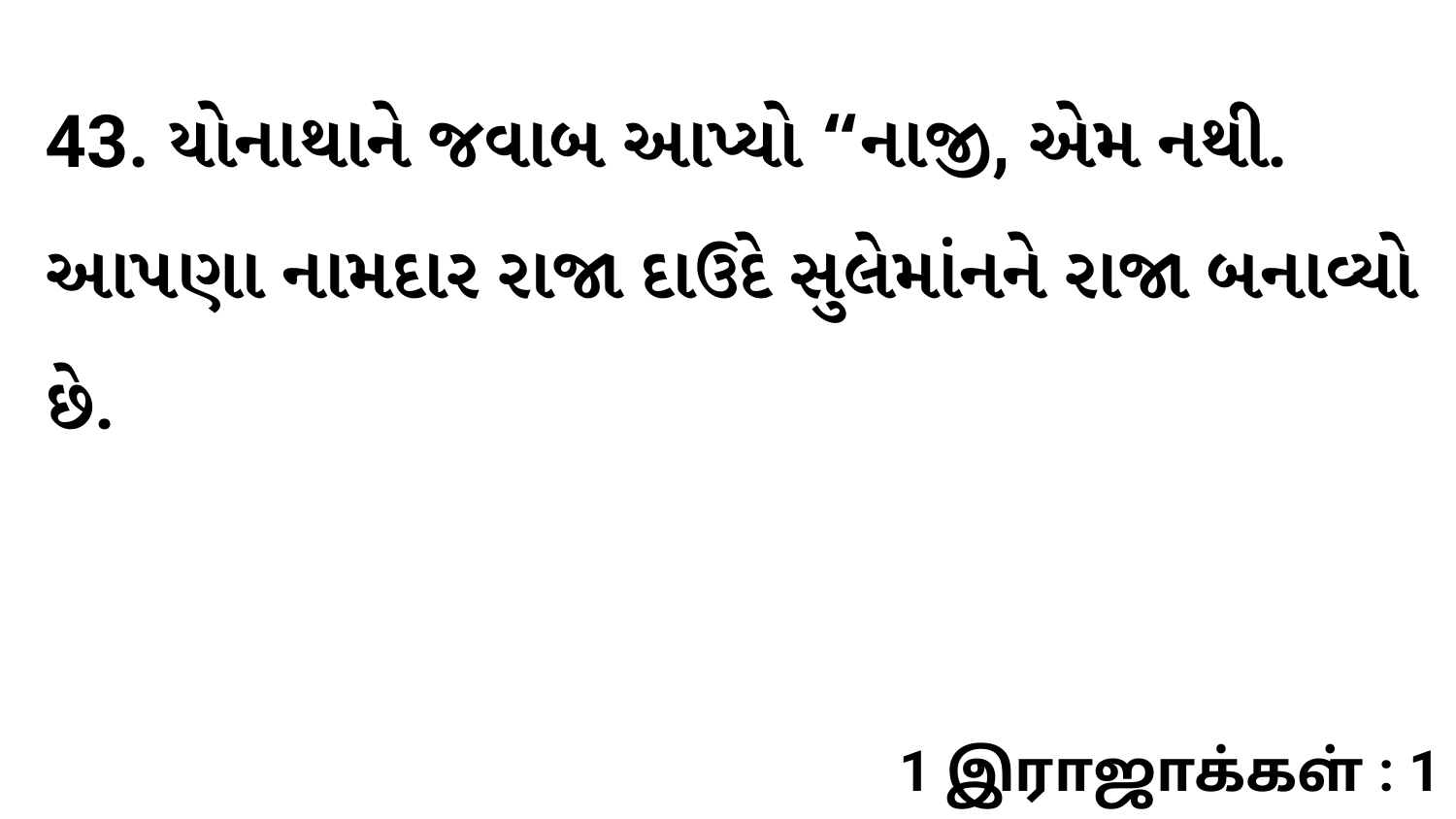

43. યોનાથાને જવાબ આપ્યો “નાજી, એમ નથી. આપણા નામદાર રાજા દાઉદે સુલેમાંનને રાજા બનાવ્યો છે.
1 இராஜாக்கள் : 1